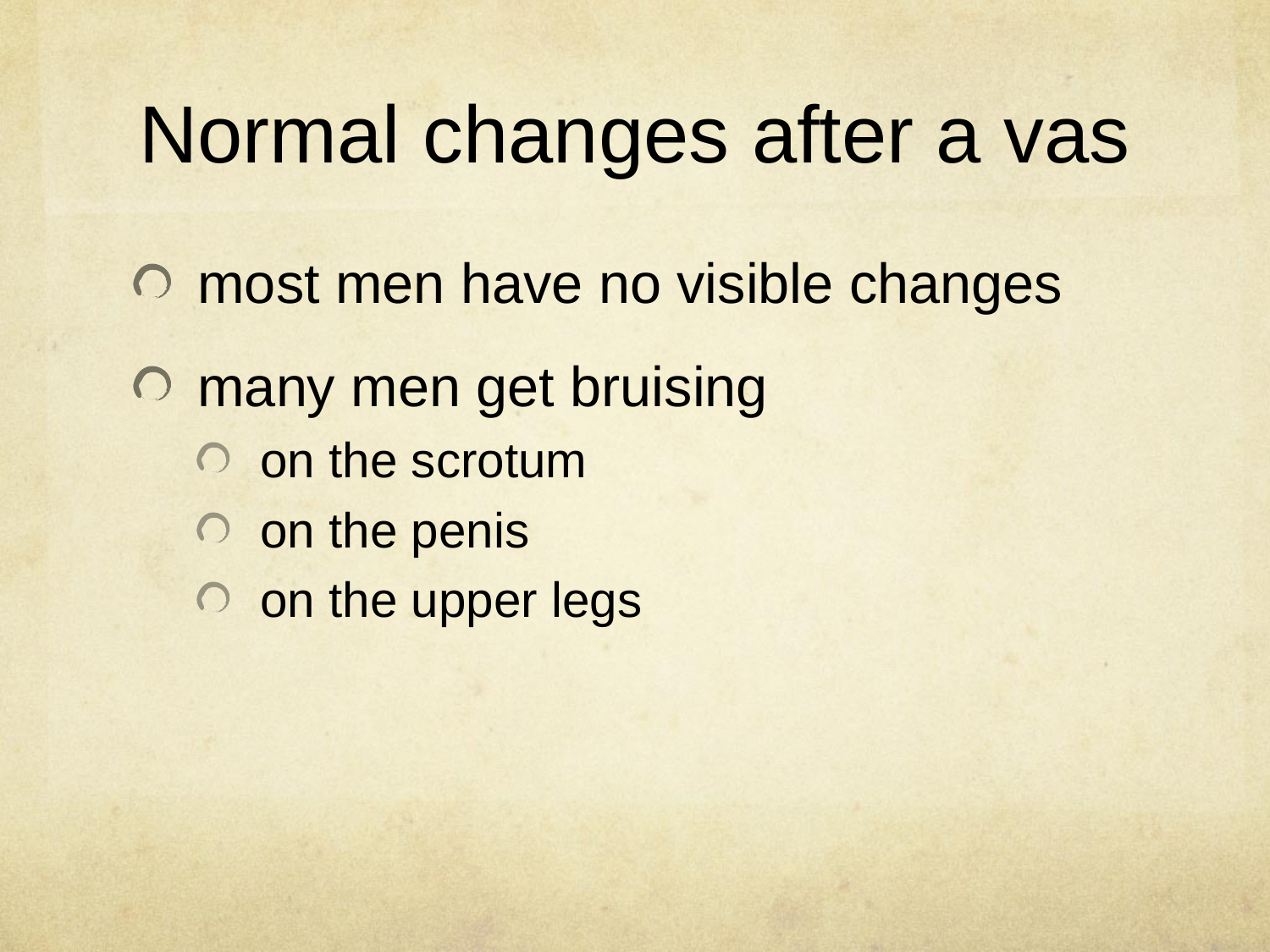

Normal changes after a vas
most men have no visible changes
many men get bruising
on the scrotum
on the penis
on the upper legs